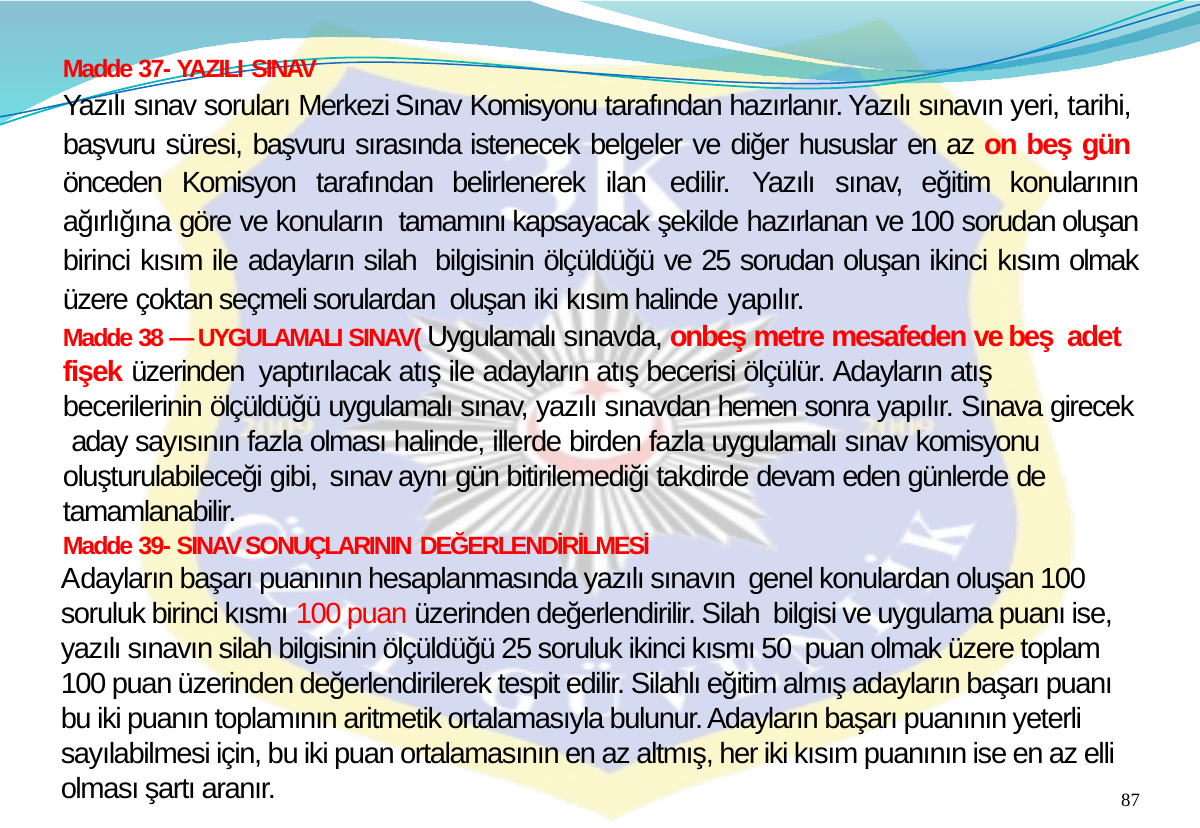

Madde 37- YAZILI SINAV
Yazılı sınav soruları Merkezi Sınav Komisyonu tarafından hazırlanır. Yazılı sınavın yeri, tarihi,  başvuru süresi, başvuru sırasında istenecek belgeler ve diğer hususlar en az on beş gün  önceden Komisyon tarafından belirlenerek ilan edilir. Yazılı sınav, eğitim konularının ağırlığına göre ve konuların  tamamını kapsayacak şekilde hazırlanan ve 100 sorudan oluşan birinci kısım ile adayların silah  bilgisinin ölçüldüğü ve 25 sorudan oluşan ikinci kısım olmak üzere çoktan seçmeli sorulardan  oluşan iki kısım halinde yapılır.
Madde 38 — UYGULAMALI SINAV( Uygulamalı sınavda, onbeş metre mesafeden ve beş  adet fişek üzerinden  yaptırılacak atış ile adayların atış becerisi ölçülür. Adayların atış  becerilerinin ölçüldüğü uygulamalı sınav, yazılı sınavdan hemen sonra yapılır. Sınava girecek  aday sayısının fazla olması halinde, illerde birden fazla uygulamalı sınav komisyonu  oluşturulabileceği gibi, sınav aynı gün bitirilemediği takdirde devam eden günlerde de  tamamlanabilir.
Madde 39- SINAV SONUÇLARININ DEĞERLENDİRİLMESİ
Adayların başarı puanının hesaplanmasında yazılı sınavın  genel konulardan oluşan 100 soruluk birinci kısmı 100 puan üzerinden değerlendirilir. Silah  bilgisi ve uygulama puanı ise, yazılı sınavın silah bilgisinin ölçüldüğü 25 soruluk ikinci kısmı 50  puan olmak üzere toplam 100 puan üzerinden değerlendirilerek tespit edilir. Silahlı eğitim almış adayların başarı puanı bu iki puanın toplamının aritmetik ortalamasıyla bulunur. Adayların başarı puanının yeterli sayılabilmesi için, bu iki puan ortalamasının en az altmış, her iki kısım puanının ise en az elli olması şartı aranır.

87